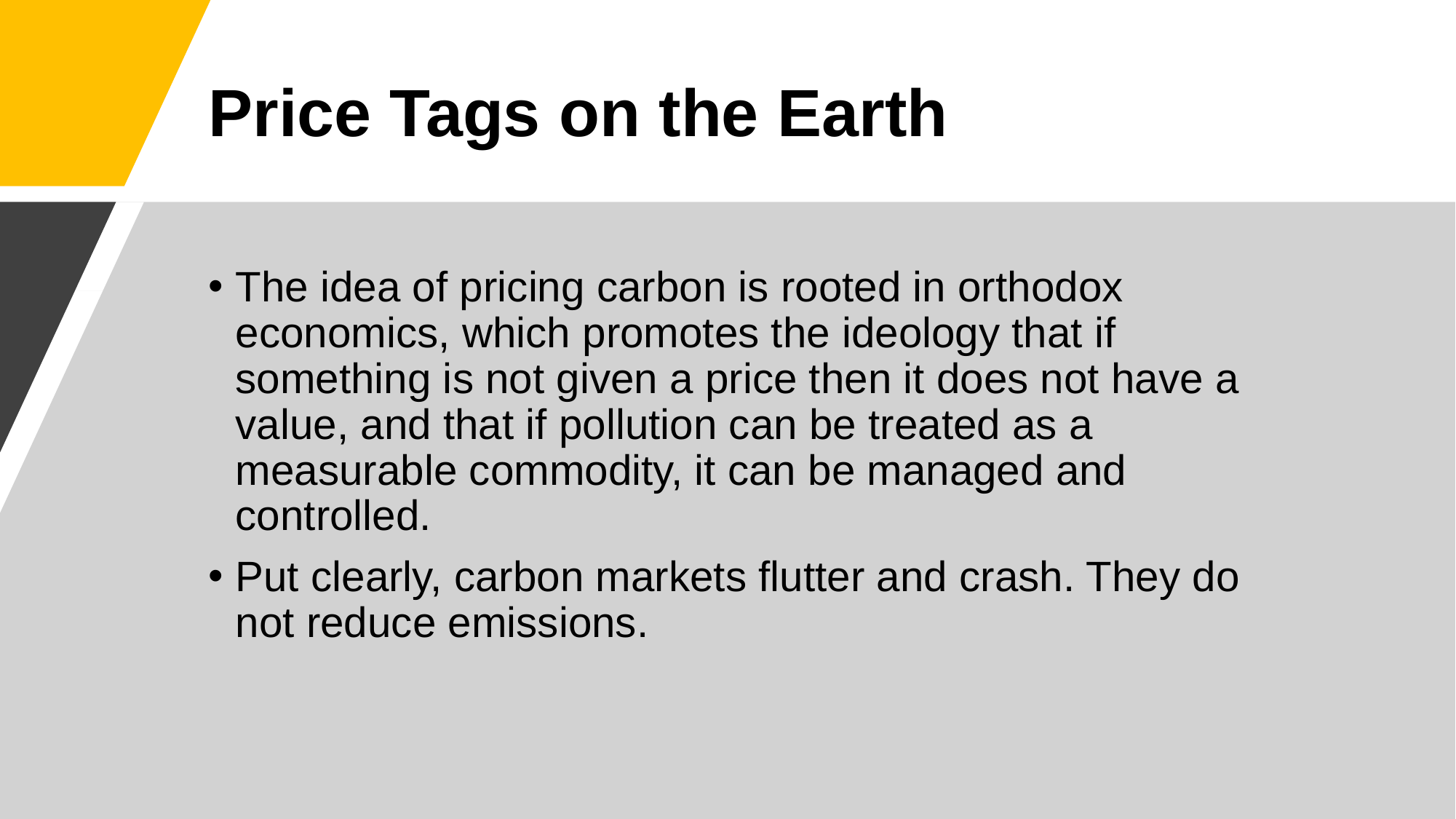

# Price Tags on the Earth

The idea of pricing carbon is rooted in orthodox economics, which promotes the ideology that if something is not given a price then it does not have a value, and that if pollution can be treated as a measurable commodity, it can be managed and controlled.
Put clearly, carbon markets flutter and crash. They do not reduce emissions.